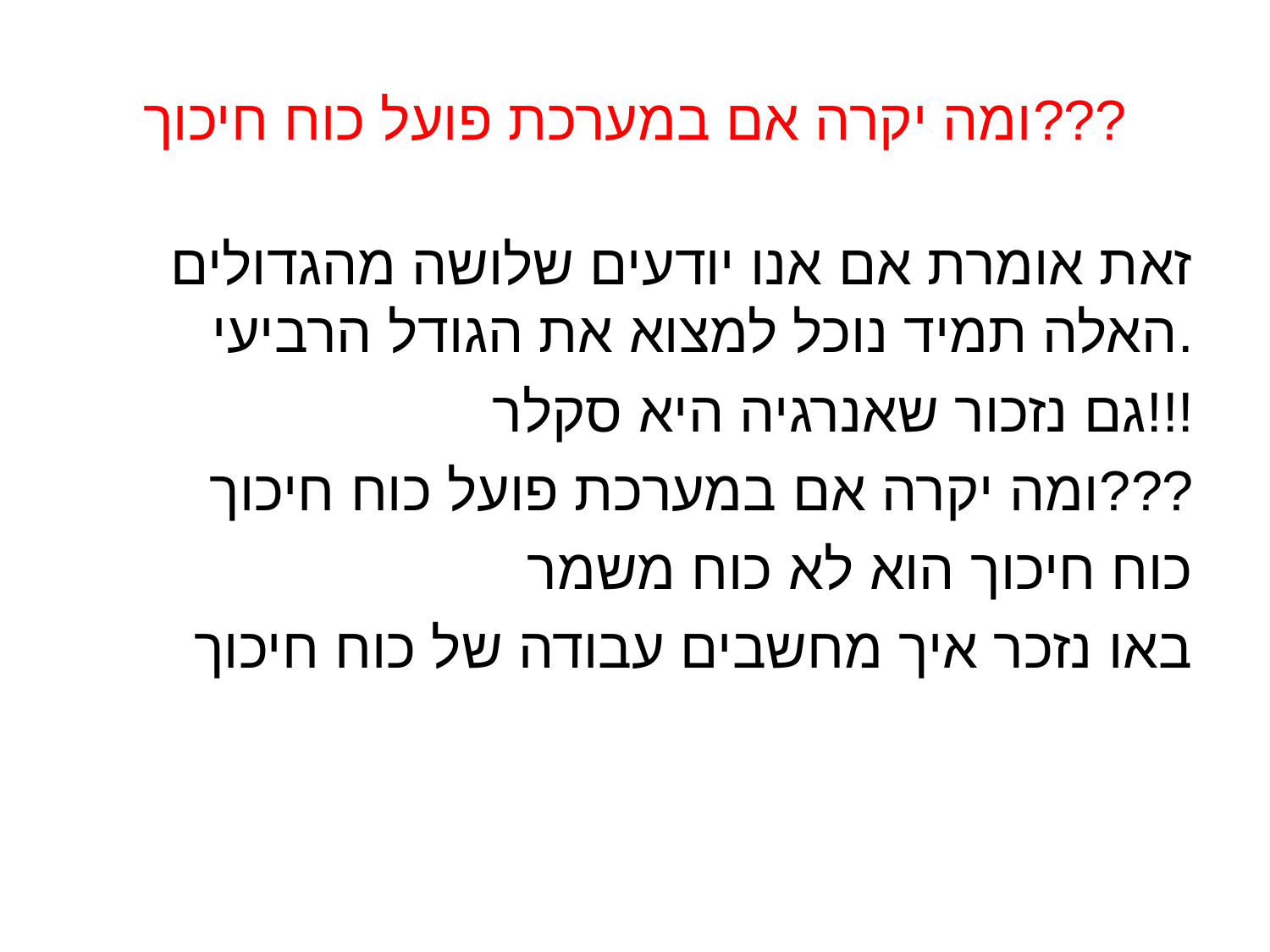

# ומה יקרה אם במערכת פועל כוח חיכוך???
זאת אומרת אם אנו יודעים שלושה מהגדולים האלה תמיד נוכל למצוא את הגודל הרביעי.
גם נזכור שאנרגיה היא סקלר!!!
ומה יקרה אם במערכת פועל כוח חיכוך???
כוח חיכוך הוא לא כוח משמר
באו נזכר איך מחשבים עבודה של כוח חיכוך